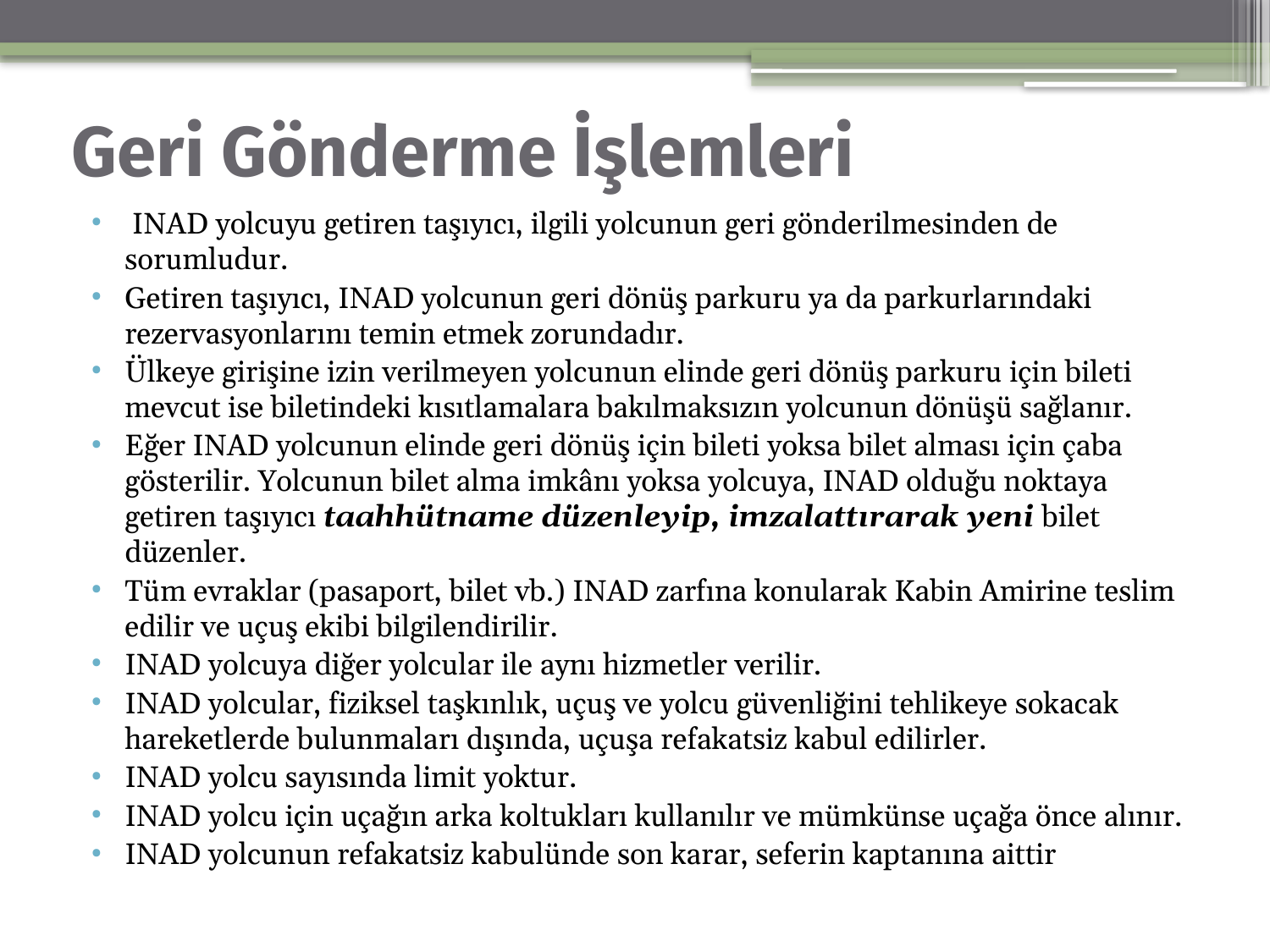

# Geri Gönderme İşlemleri
 INAD yolcuyu getiren taşıyıcı, ilgili yolcunun geri gönderilmesinden de sorumludur.
Getiren taşıyıcı, INAD yolcunun geri dönüş parkuru ya da parkurlarındaki rezervasyonlarını temin etmek zorundadır.
Ülkeye girişine izin verilmeyen yolcunun elinde geri dönüş parkuru için bileti mevcut ise biletindeki kısıtlamalara bakılmaksızın yolcunun dönüşü sağlanır.
Eğer INAD yolcunun elinde geri dönüş için bileti yoksa bilet alması için çaba gösterilir. Yolcunun bilet alma imkânı yoksa yolcuya, INAD olduğu noktaya getiren taşıyıcı taahhütname düzenleyip, imzalattırarak yeni bilet düzenler.
Tüm evraklar (pasaport, bilet vb.) INAD zarfına konularak Kabin Amirine teslim edilir ve uçuş ekibi bilgilendirilir.
INAD yolcuya diğer yolcular ile aynı hizmetler verilir.
INAD yolcular, fiziksel taşkınlık, uçuş ve yolcu güvenliğini tehlikeye sokacak hareketlerde bulunmaları dışında, uçuşa refakatsiz kabul edilirler.
INAD yolcu sayısında limit yoktur.
INAD yolcu için uçağın arka koltukları kullanılır ve mümkünse uçağa önce alınır.
INAD yolcunun refakatsiz kabulünde son karar, seferin kaptanına aittir